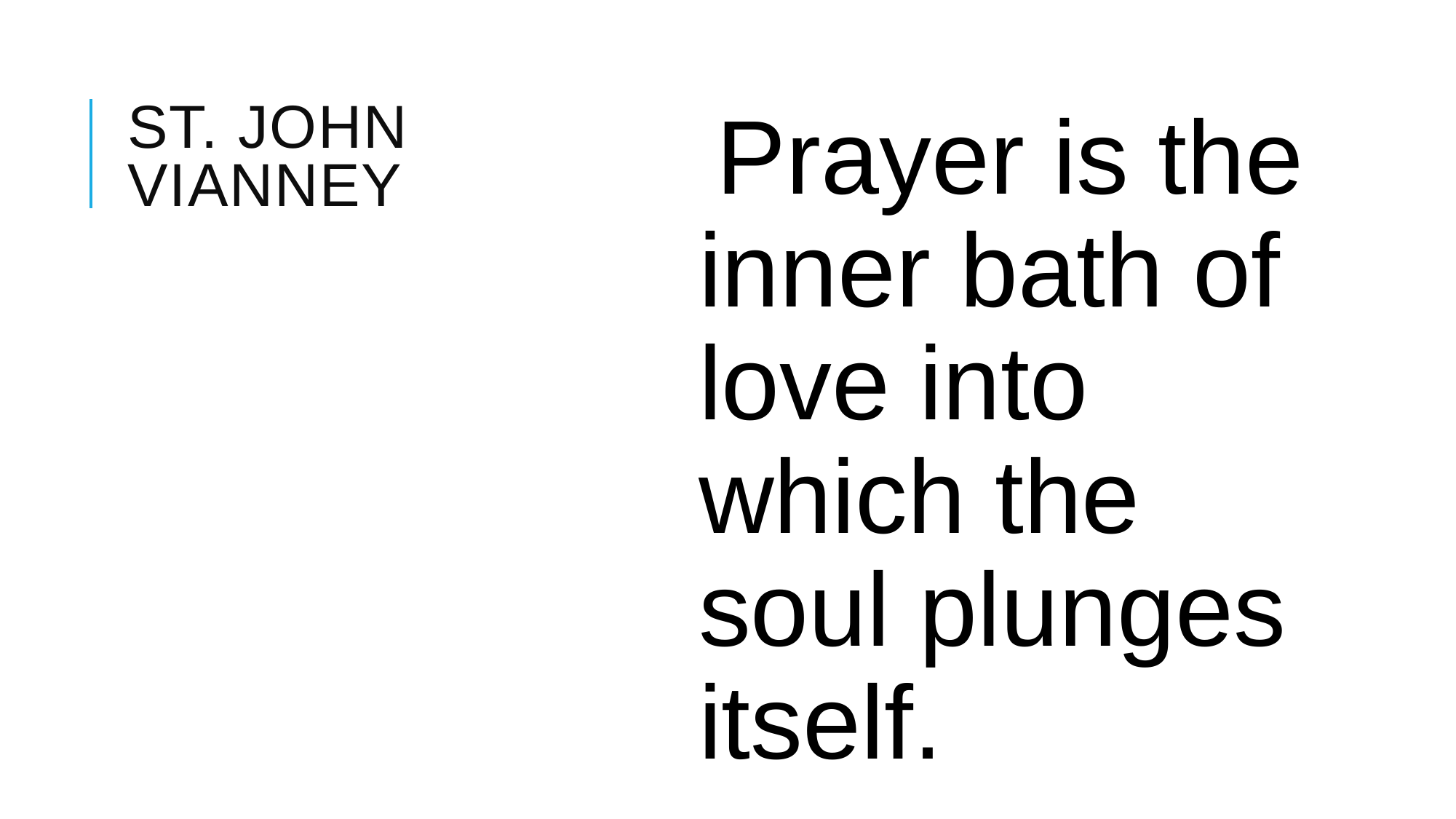

# St. John Vianney
Prayer is the inner bath of love into which the soul plunges itself.